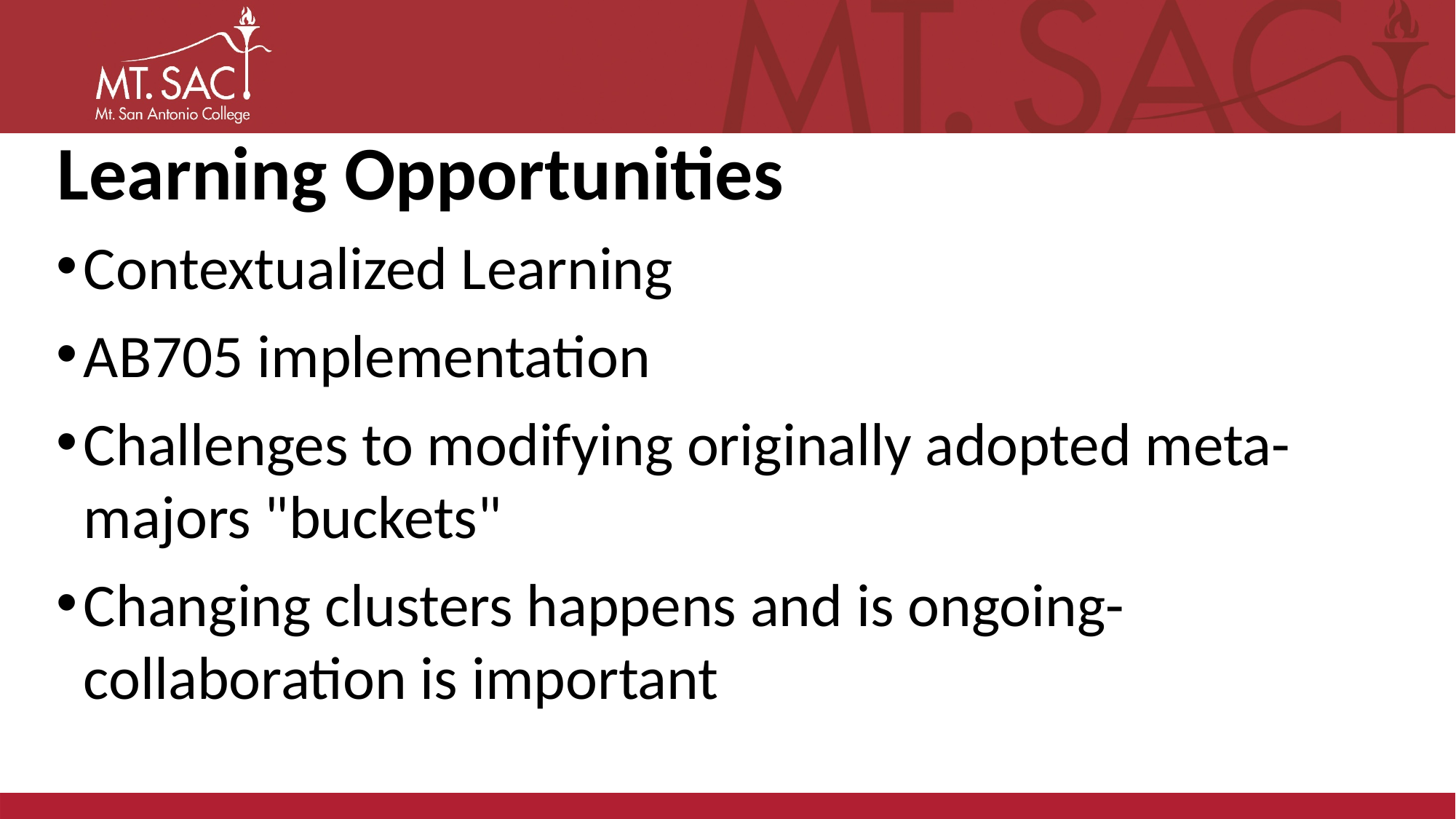

# Learning Opportunities
Contextualized Learning
AB705 implementation
Challenges to modifying originally adopted meta-majors "buckets"
Changing clusters happens and is ongoing- collaboration is important